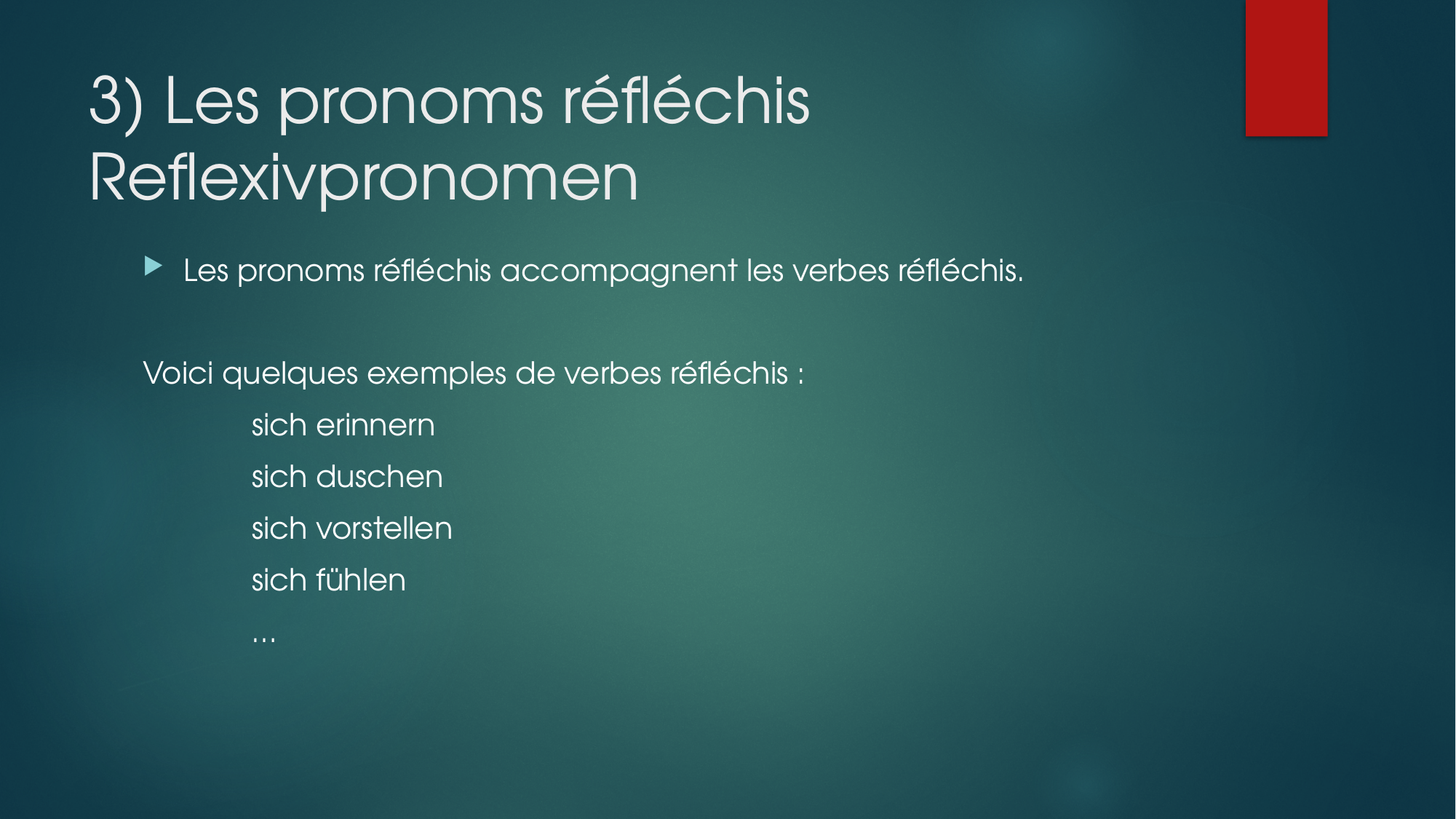

# 3) Les pronoms réfléchis Reflexivpronomen
Les pronoms réfléchis accompagnent les verbes réfléchis.

Voici quelques exemples de verbes réfléchis :
	sich erinnern
	sich duschen
	sich vorstellen
	sich fühlen
	…